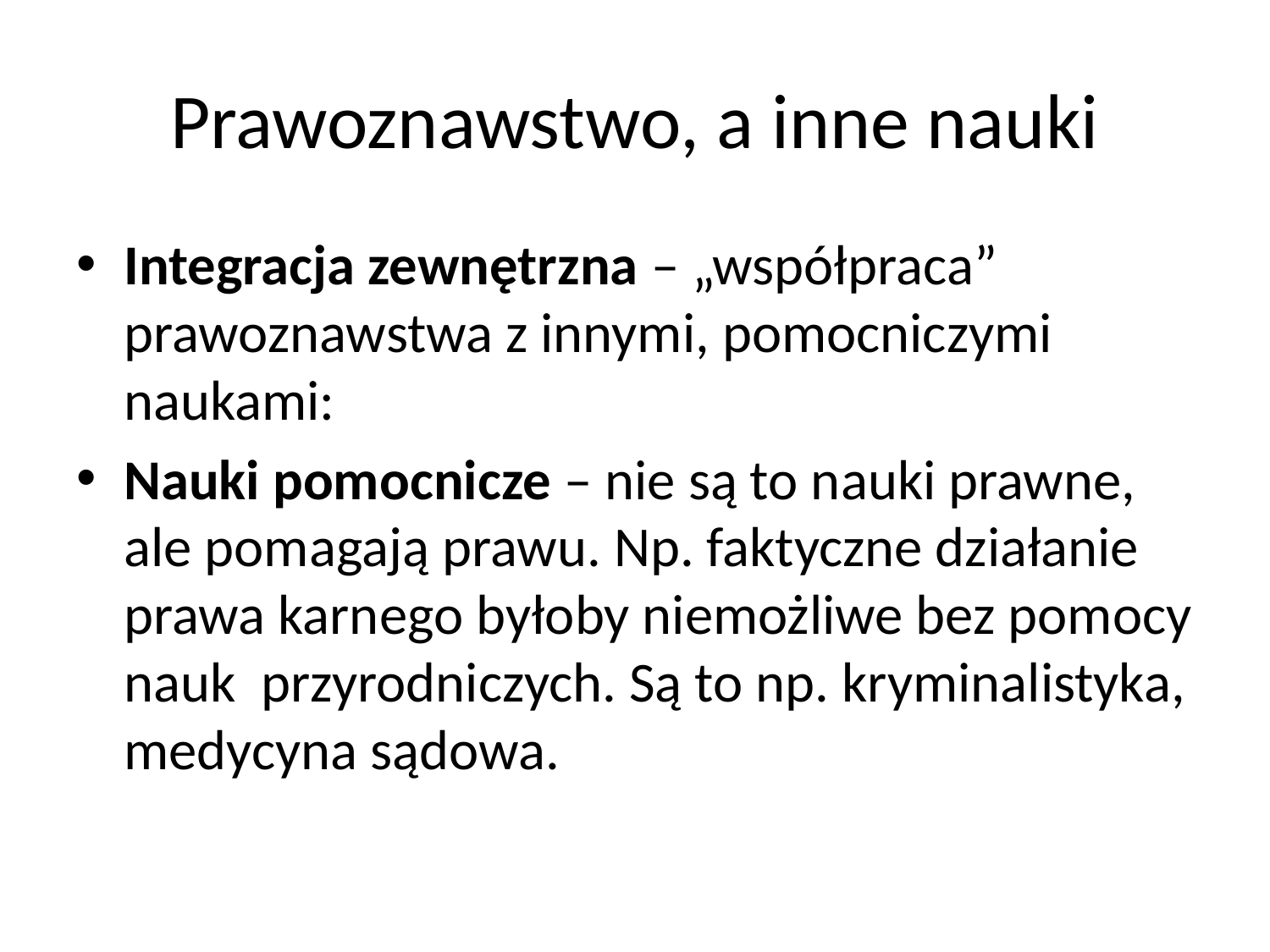

# Prawoznawstwo, a inne nauki
Integracja zewnętrzna – „współpraca” prawoznawstwa z innymi, pomocniczymi naukami:
Nauki pomocnicze – nie są to nauki prawne, ale pomagają prawu. Np. faktyczne działanie prawa karnego byłoby niemożliwe bez pomocy nauk  przyrodniczych. Są to np. kryminalistyka, medycyna sądowa.